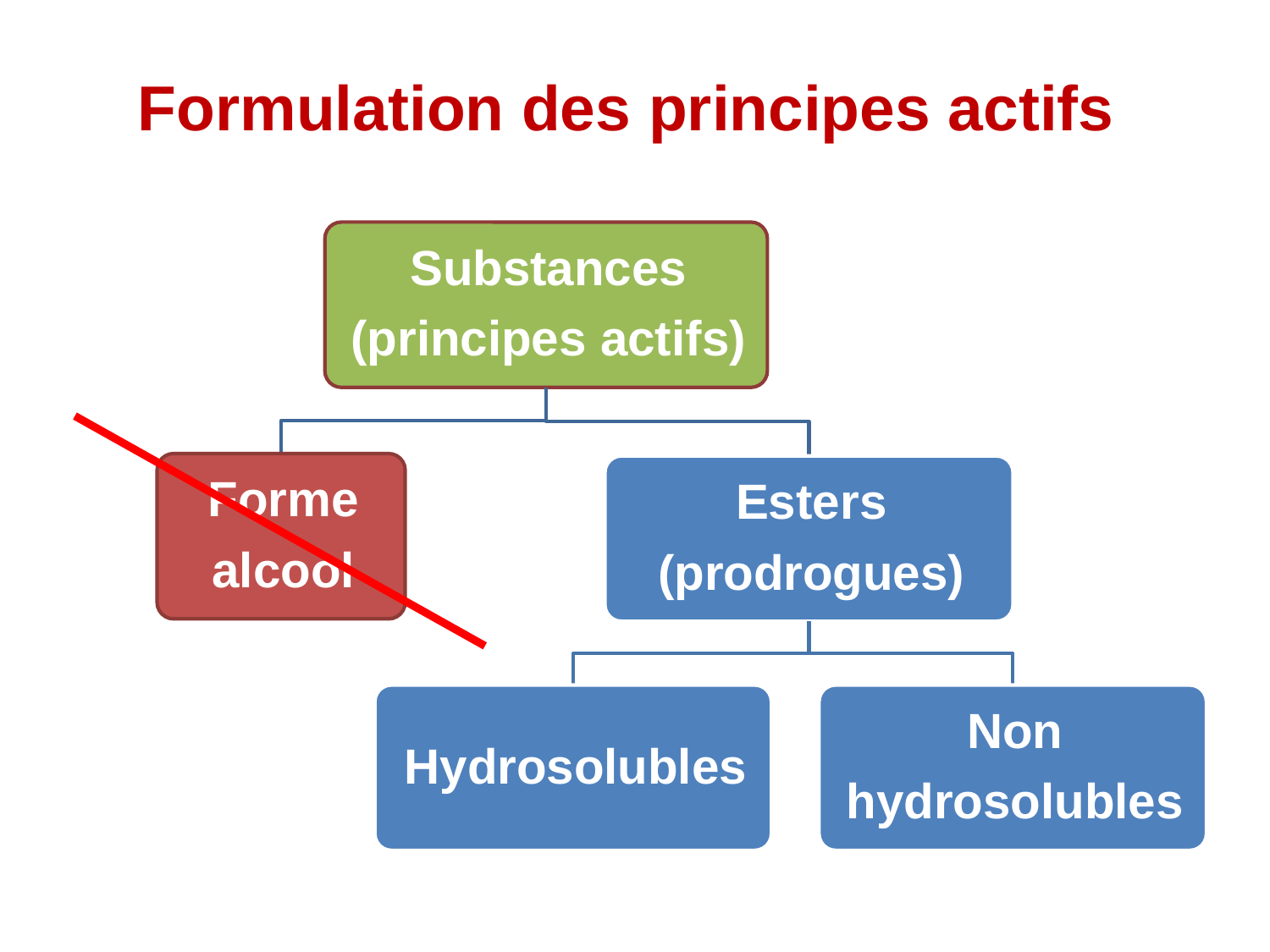

# Formulation des principes actifs
Substances
(principes actifs)
Forme
alcool
Esters
(prodrogues)
Hydrosolubles
Non
hydrosolubles